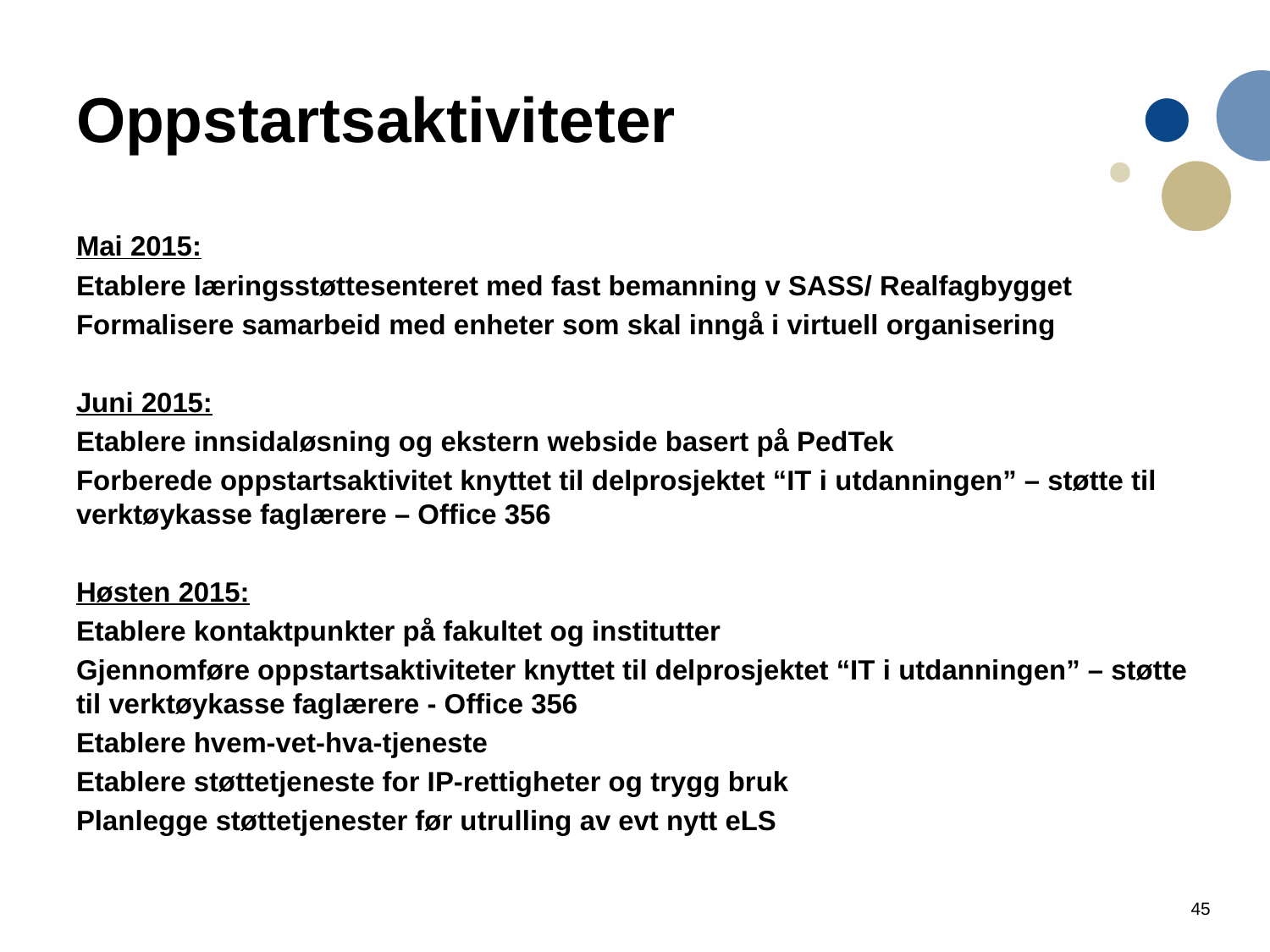

# Oppstartsaktiviteter
Mai 2015:
Etablere læringsstøttesenteret med fast bemanning v SASS/ Realfagbygget
Formalisere samarbeid med enheter som skal inngå i virtuell organisering

Juni 2015:
Etablere innsidaløsning og ekstern webside basert på PedTek
Forberede oppstartsaktivitet knyttet til delprosjektet “IT i utdanningen” – støtte til verktøykasse faglærere – Office 356

Høsten 2015:
Etablere kontaktpunkter på fakultet og institutter
Gjennomføre oppstartsaktiviteter knyttet til delprosjektet “IT i utdanningen” – støtte til verktøykasse faglærere - Office 356
Etablere hvem-vet-hva-tjeneste
Etablere støttetjeneste for IP-rettigheter og trygg bruk
Planlegge støttetjenester før utrulling av evt nytt eLS